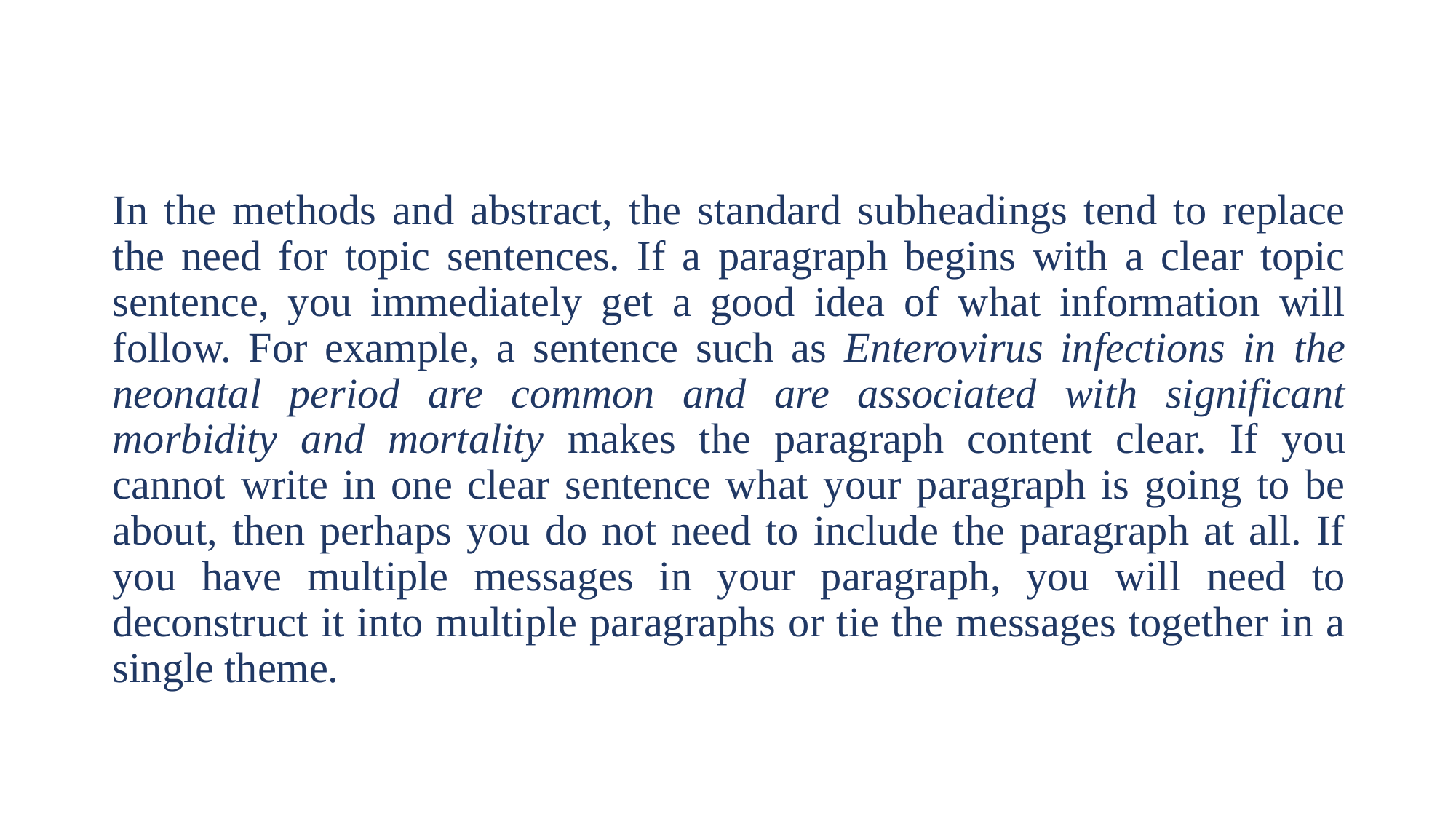

In the methods and abstract, the standard subheadings tend to replace the need for topic sentences. If a paragraph begins with a clear topic sentence, you immediately get a good idea of what information will follow. For example, a sentence such as Enterovirus infections in the neonatal period are common and are associated with significant morbidity and mortality makes the paragraph content clear. If you cannot write in one clear sentence what your paragraph is going to be about, then perhaps you do not need to include the paragraph at all. If you have multiple messages in your paragraph, you will need to deconstruct it into multiple paragraphs or tie the messages together in a single theme.